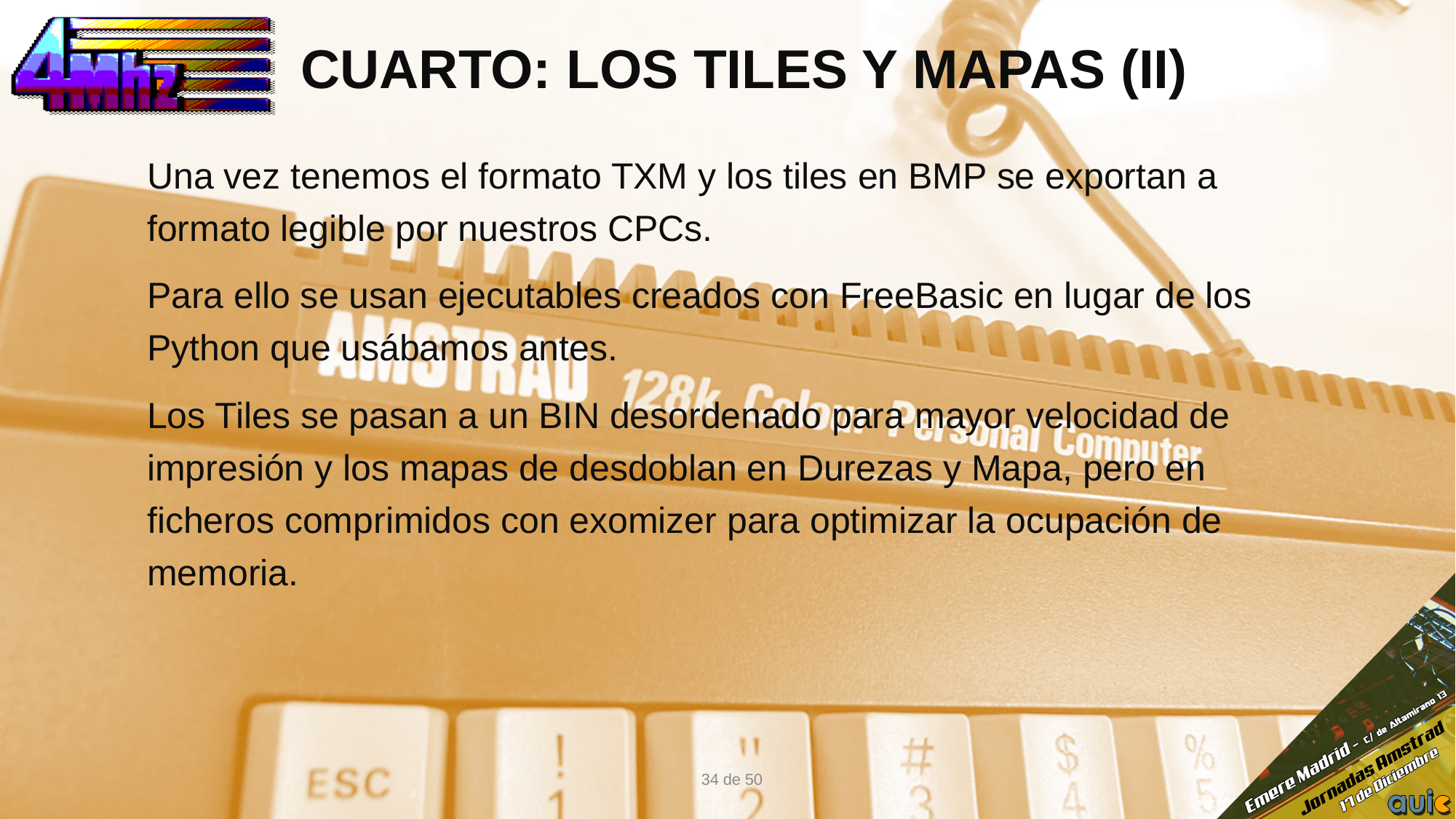

# CUARTO: LOS TILES Y MAPAS (II)
Una vez tenemos el formato TXM y los tiles en BMP se exportan a formato legible por nuestros CPCs.
Para ello se usan ejecutables creados con FreeBasic en lugar de los Python que usábamos antes.
Los Tiles se pasan a un BIN desordenado para mayor velocidad de impresión y los mapas de desdoblan en Durezas y Mapa, pero en ficheros comprimidos con exomizer para optimizar la ocupación de memoria.